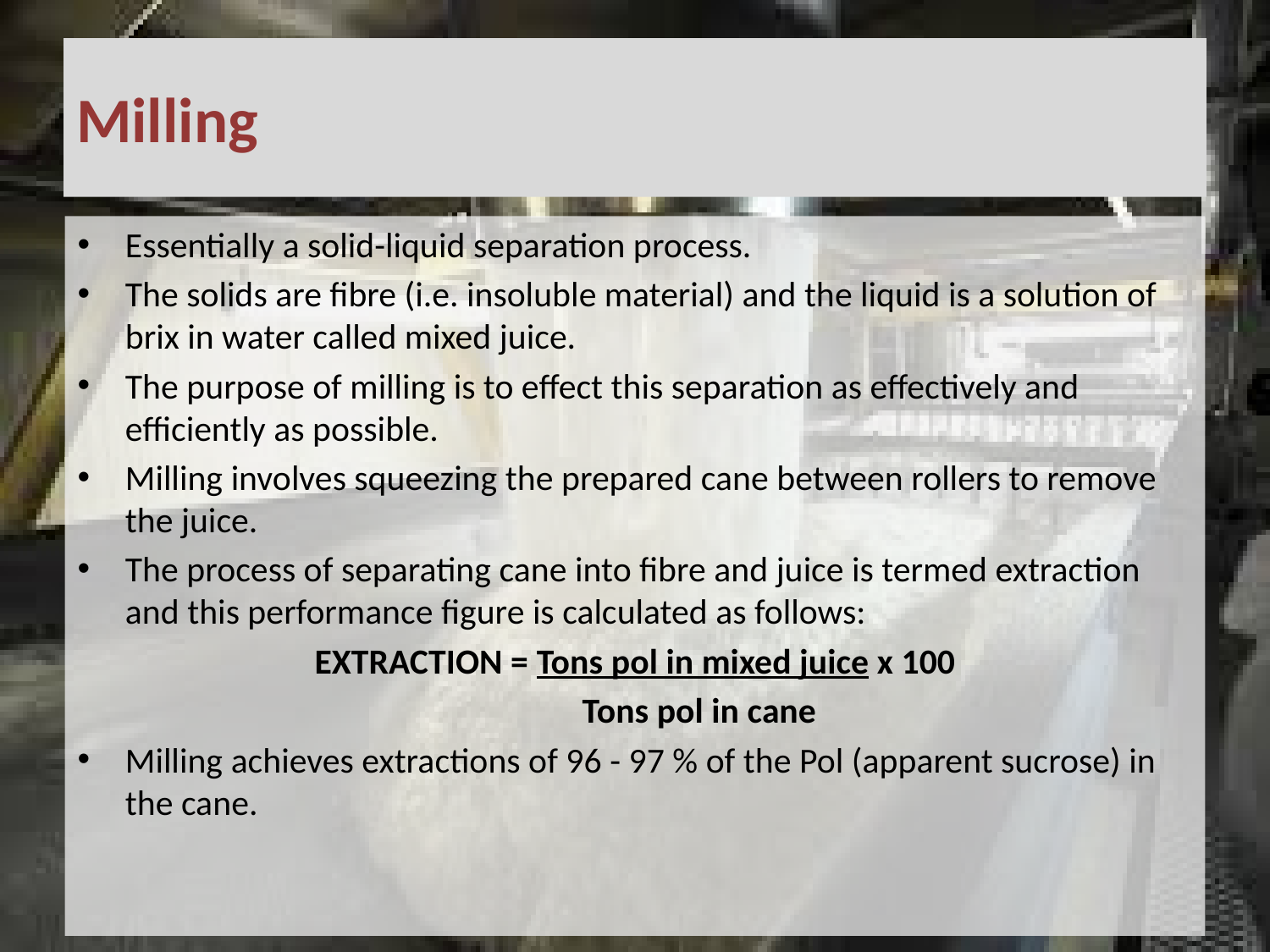

# Milling
Essentially a solid-liquid separation process.
The solids are fibre (i.e. insoluble material) and the liquid is a solution of brix in water called mixed juice.
The purpose of milling is to effect this separation as effectively and efficiently as possible.
Milling involves squeezing the prepared cane between rollers to remove the juice.
The process of separating cane into fibre and juice is termed extraction and this performance figure is calculated as follows:
EXTRACTION = Tons pol in mixed juice x 100
                Tons pol in cane
Milling achieves extractions of 96 - 97 % of the Pol (apparent sucrose) in the cane.